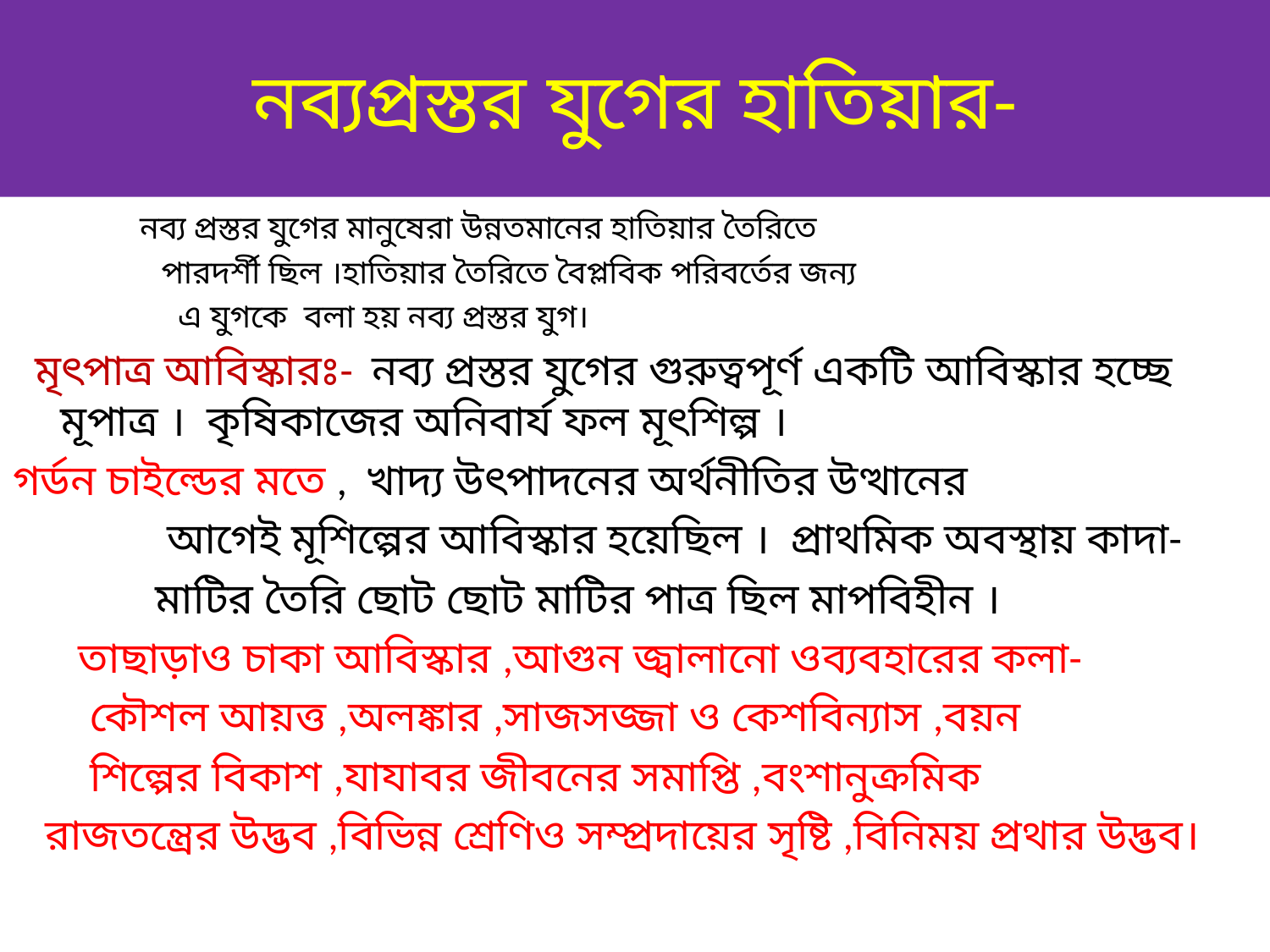

# নব্যপ্রস্তর যুগের হাতিয়ার-
নব্য প্রস্তর যুগের মানুষেরা উন্নতমানের হাতিয়ার তৈরিতে
                  পারদর্শী ছিল ।হাতিয়ার তৈরিতে বৈপ্লবিক পরিবর্তের জন্য
                    এ যুগকে  বলা হয় নব্য প্রস্তর যুগ।
  মৃৎপাত্র আবিস্কারঃ-  নব্য প্রস্তর যুগের গুরুত্বপূর্ণ একটি আবিস্কার হচ্ছে মূপাত্র ।  কৃষিকাজের অনিবার্য ফল মূৎশিল্প ।
গর্ডন চাইল্ডের মতে ,  খাদ্য উৎপাদনের অর্থনীতির উত্থানের
              আগেই মূশিল্পের আবিস্কার হয়েছিল ।  প্রাথমিক অবস্থায় কাদা-
             মাটির তৈরি ছোট ছোট মাটির পাত্র ছিল মাপবিহীন ।
      তাছাড়াও চাকা আবিস্কার ,আগুন জ্বালানো ওব্যবহারের কলা-
       কৌশল আয়ত্ত ,অলঙ্কার ,সাজসজ্জা ও কেশবিন্যাস ,বয়ন
       শিল্পের বিকাশ ,যাযাবর জীবনের সমাপ্তি ,বংশানুক্রমিক
   রাজতন্ত্রের উদ্ভব ,বিভিন্ন শ্রেণিও সম্প্রদায়ের সৃষ্টি ,বিনিময় প্রথার উদ্ভব।